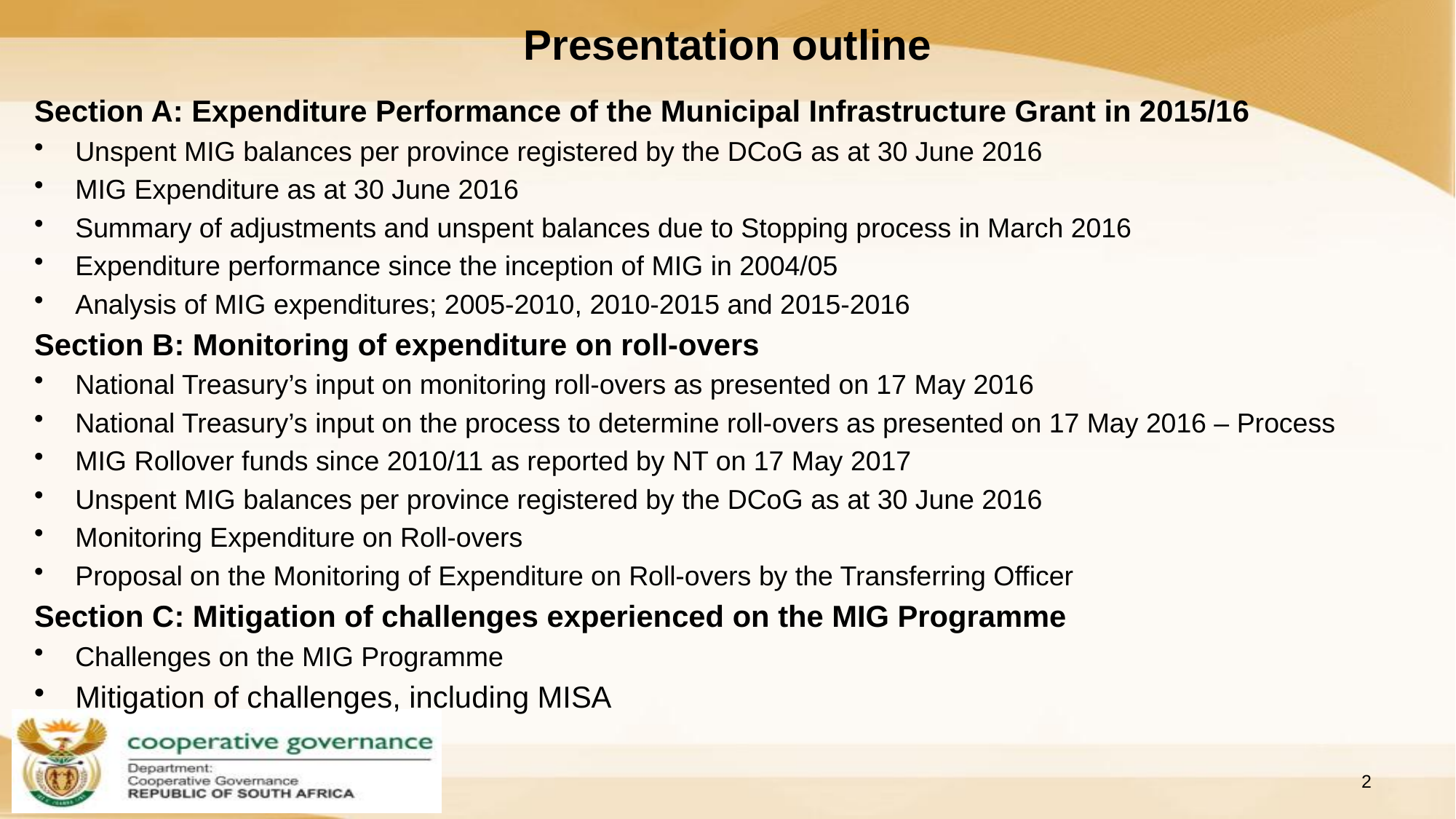

# Presentation outline
Section A: Expenditure Performance of the Municipal Infrastructure Grant in 2015/16
Unspent MIG balances per province registered by the DCoG as at 30 June 2016
MIG Expenditure as at 30 June 2016
Summary of adjustments and unspent balances due to Stopping process in March 2016
Expenditure performance since the inception of MIG in 2004/05
Analysis of MIG expenditures; 2005-2010, 2010-2015 and 2015-2016
Section B: Monitoring of expenditure on roll-overs
National Treasury’s input on monitoring roll-overs as presented on 17 May 2016
National Treasury’s input on the process to determine roll-overs as presented on 17 May 2016 – Process
MIG Rollover funds since 2010/11 as reported by NT on 17 May 2017
Unspent MIG balances per province registered by the DCoG as at 30 June 2016
Monitoring Expenditure on Roll-overs
Proposal on the Monitoring of Expenditure on Roll-overs by the Transferring Officer
Section C: Mitigation of challenges experienced on the MIG Programme
Challenges on the MIG Programme
Mitigation of challenges, including MISA

2